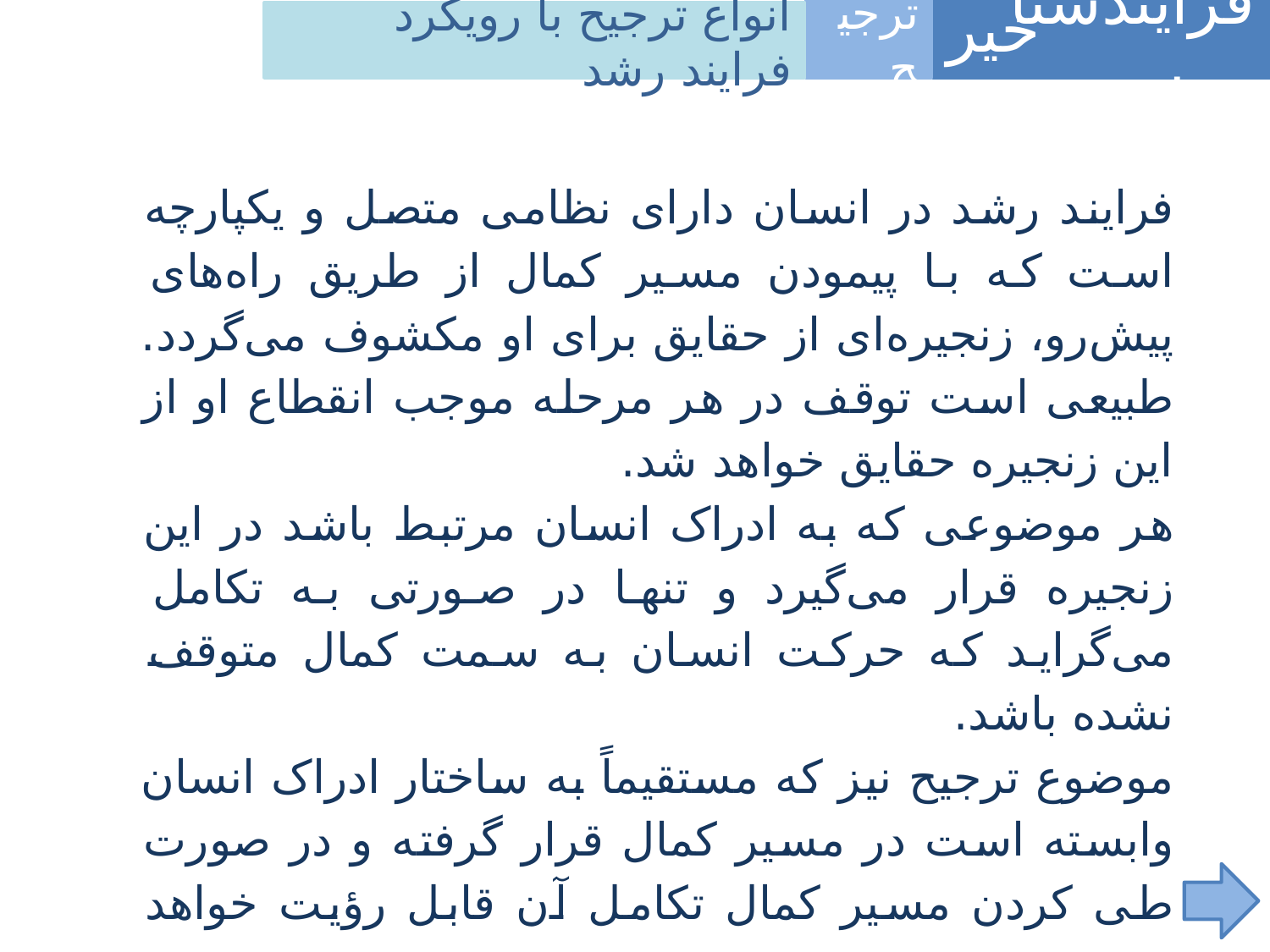

فرآیندشناسی
خیر
ترجیح
انواع ترجیح با رویکرد فرایند رشد

فرایند رشد در انسان دارای نظامی متصل و یکپارچه است که با پیمودن مسیر کمال از طریق راه‌های پیش‌رو، زنجیره‌ای از حقایق برای او مکشوف می‌گردد. طبیعی است توقف در هر مرحله موجب انقطاع او از این زنجیره حقایق خواهد شد.
هر موضوعی که به ادراک انسان مرتبط باشد در این زنجیره قرار می‌گیرد و تنها در صورتی به تکامل می‌گراید که حرکت انسان به سمت کمال متوقف نشده باشد.
موضوع ترجیح نیز که مستقیماً به ساختار ادراک انسان وابسته است در مسیر کمال قرار گرفته و در صورت طی کردن مسیر کمال تکامل آن قابل رؤیت خواهد بود.